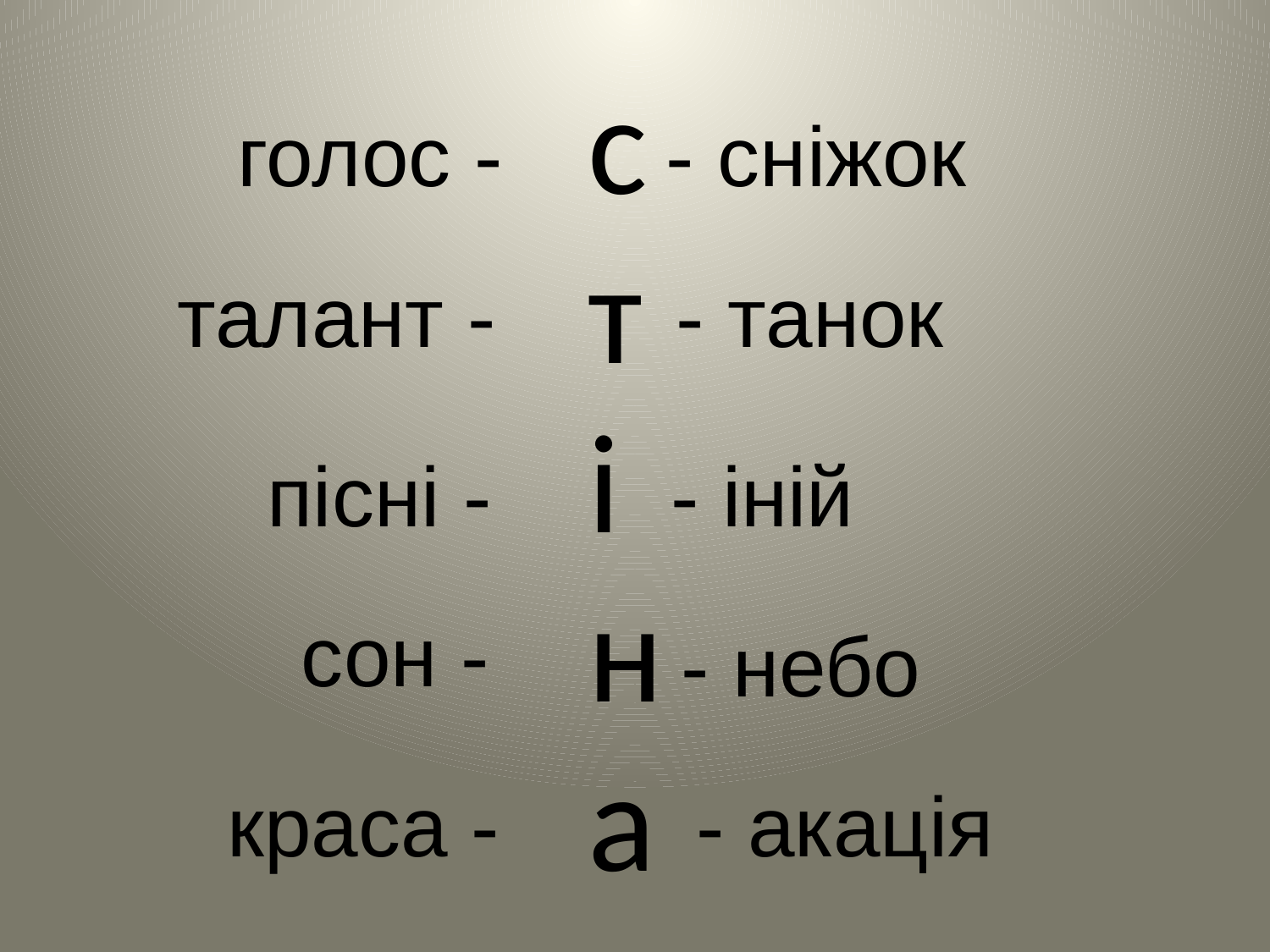

голос -
 - сніжок
# стіна
талант -
 - танок
пісні -
 - іній
 сон -
 - небо
краса -
 - акація